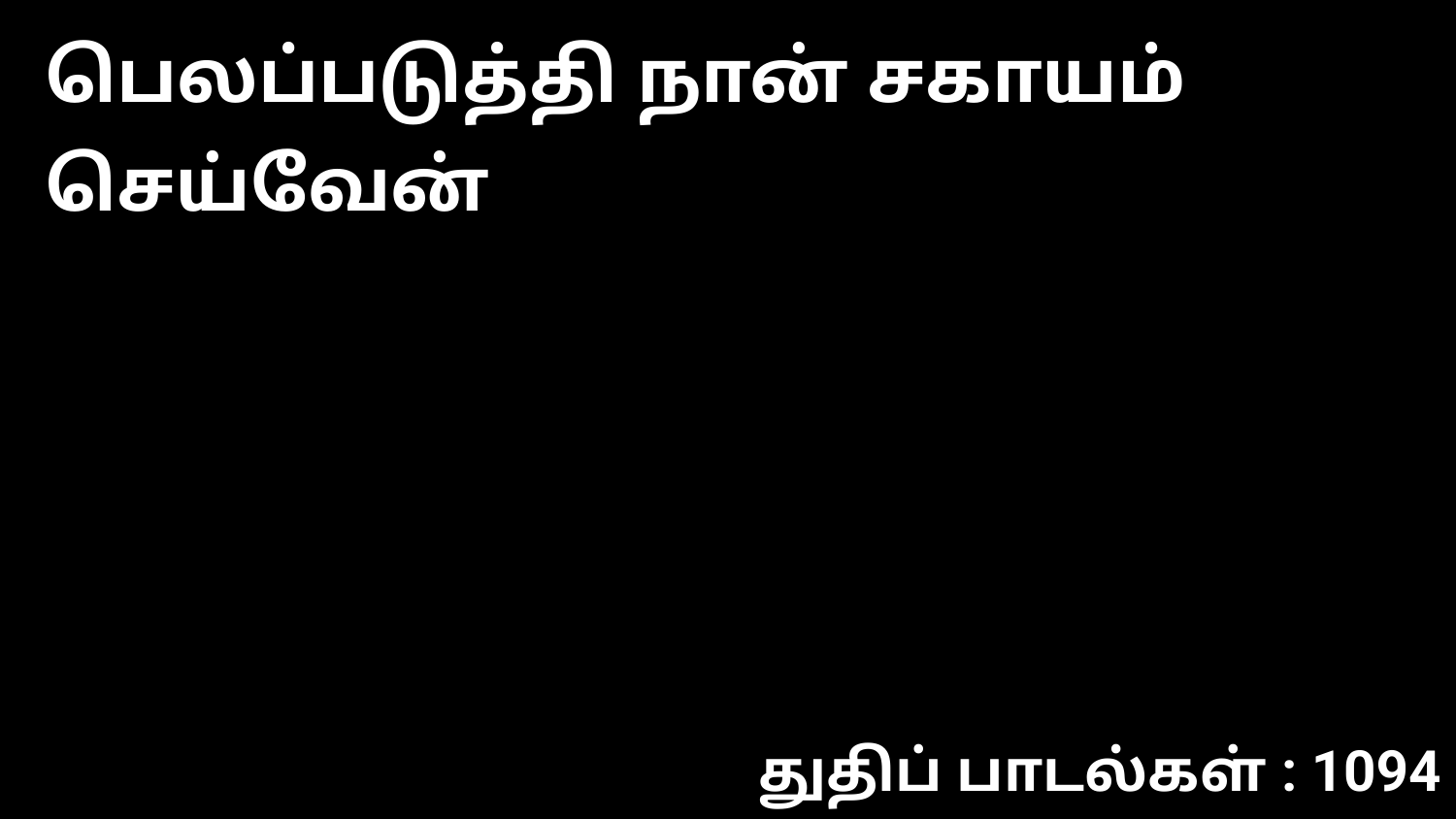

பெலப்படுத்தி நான் சகாயம் செய்வேன்
துதிப் பாடல்கள் : 1094